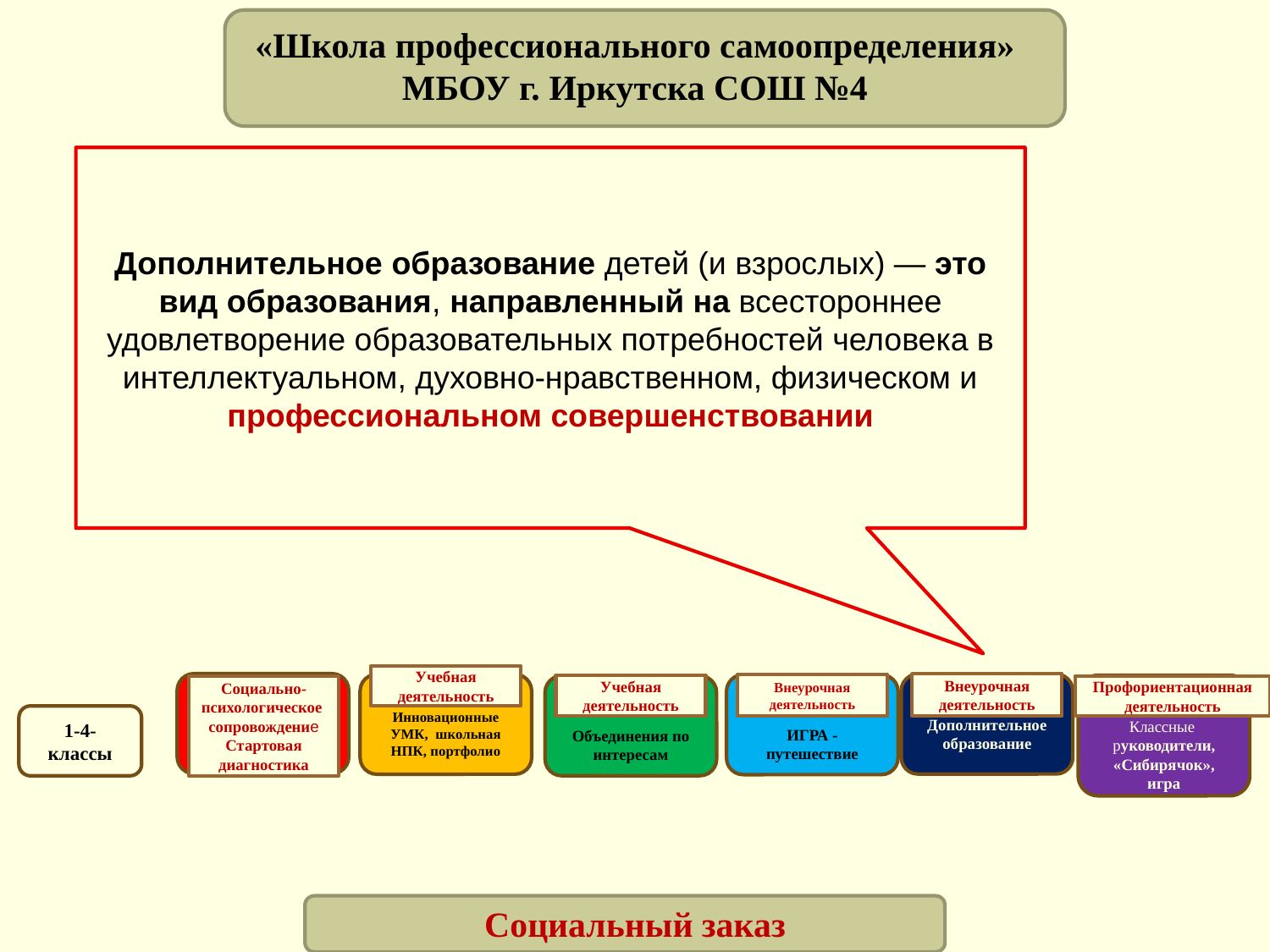

«Школа профессионального самоопределения»
МБОУ г. Иркутска СОШ №4
Учебная деятельность
рплоплс
Внеурочная деятельность

Дополнительное образование

Инновационные УМК,  школьная НПК, портфолио
Внеурочная деятельность

ИГРА - путешествие

Классные  руководители, «Сибирячок», игра
Учебная деятельность

Объединения по интересам

Социально- психологическое
сопровождение
Стартовая диагностика

Профориентационная деятельность
1-4-классы
Социальный заказ

Дополнительное образование детей (и взрослых) — это вид образования, направленный на всестороннее удовлетворение образовательных потребностей человека в интеллектуальном, духовно-нравственном, физическом и профессиональном совершенствовании